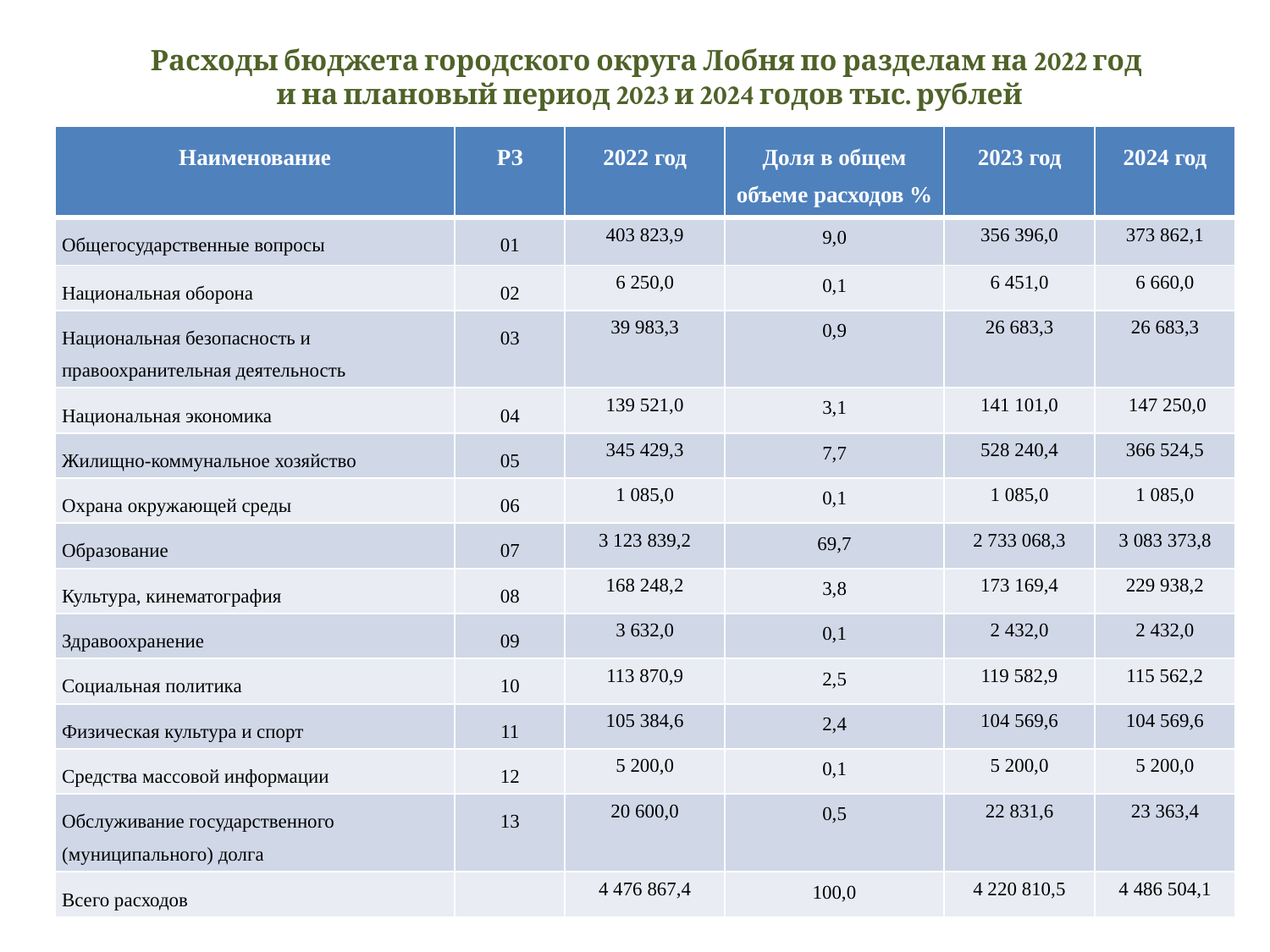

Расходы бюджета городского округа Лобня по разделам на 2022 год
и на плановый период 2023 и 2024 годов тыс. рублей
| Наименование | РЗ | 2022 год | Доля в общем объеме расходов % | 2023 год | 2024 год |
| --- | --- | --- | --- | --- | --- |
| Общегосударственные вопросы | 01 | 403 823,9 | 9,0 | 356 396,0 | 373 862,1 |
| Национальная оборона | 02 | 6 250,0 | 0,1 | 6 451,0 | 6 660,0 |
| Национальная безопасность и правоохранительная деятельность | 03 | 39 983,3 | 0,9 | 26 683,3 | 26 683,3 |
| Национальная экономика | 04 | 139 521,0 | 3,1 | 141 101,0 | 147 250,0 |
| Жилищно-коммунальное хозяйство | 05 | 345 429,3 | 7,7 | 528 240,4 | 366 524,5 |
| Охрана окружающей среды | 06 | 1 085,0 | 0,1 | 1 085,0 | 1 085,0 |
| Образование | 07 | 3 123 839,2 | 69,7 | 2 733 068,3 | 3 083 373,8 |
| Культура, кинематография | 08 | 168 248,2 | 3,8 | 173 169,4 | 229 938,2 |
| Здравоохранение | 09 | 3 632,0 | 0,1 | 2 432,0 | 2 432,0 |
| Социальная политика | 10 | 113 870,9 | 2,5 | 119 582,9 | 115 562,2 |
| Физическая культура и спорт | 11 | 105 384,6 | 2,4 | 104 569,6 | 104 569,6 |
| Средства массовой информации | 12 | 5 200,0 | 0,1 | 5 200,0 | 5 200,0 |
| Обслуживание государственного (муниципального) долга | 13 | 20 600,0 | 0,5 | 22 831,6 | 23 363,4 |
| Всего расходов |  | 4 476 867,4 | 100,0 | 4 220 810,5 | 4 486 504,1 |